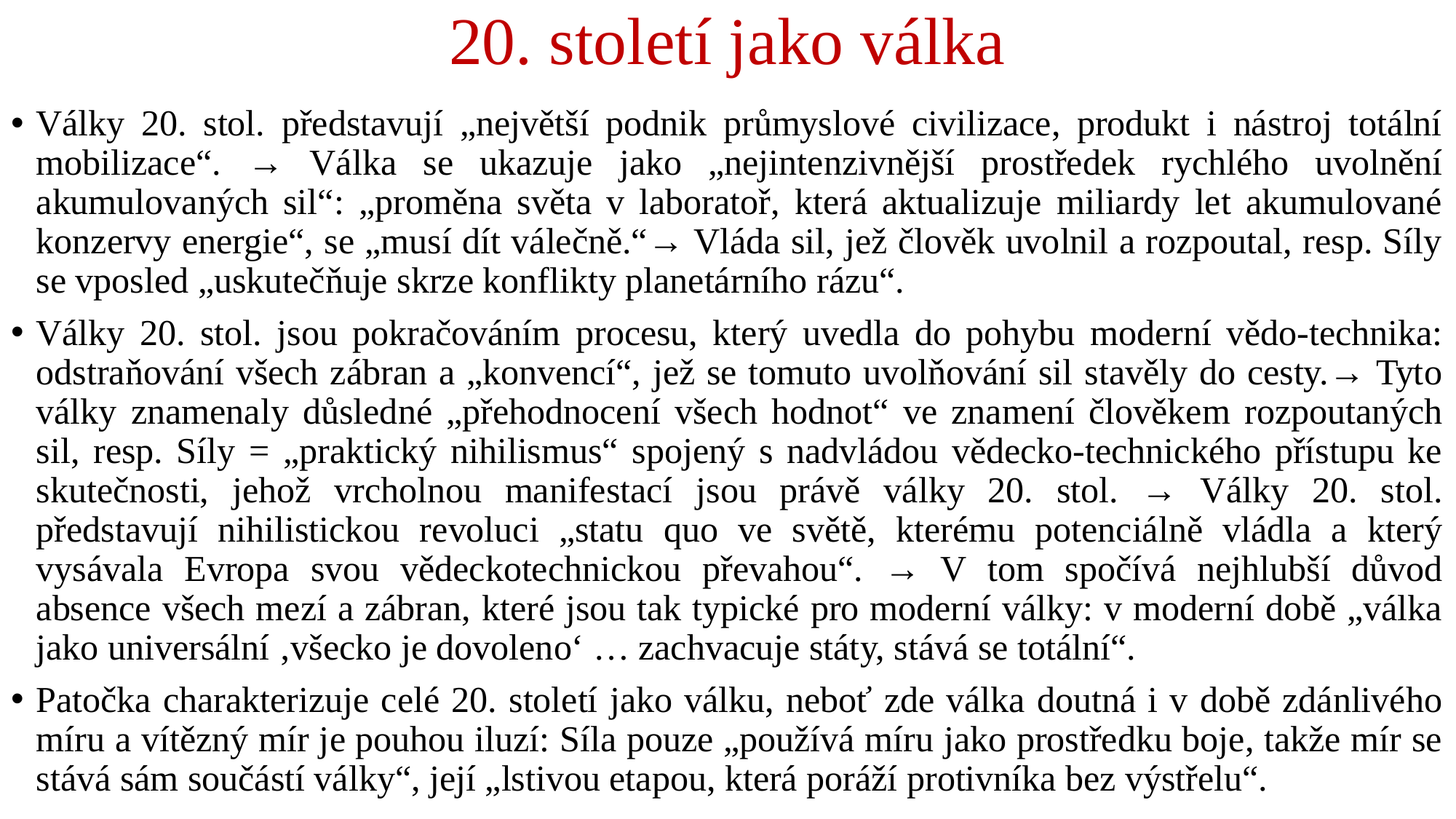

# 20. století jako válka
Války 20. stol. představují „největší podnik průmyslové civilizace, produkt i nástroj totální mobilizace“. → Válka se ukazuje jako „nejintenzivnější prostředek rychlého uvolnění akumulovaných sil“: „proměna světa v laboratoř, která aktualizuje miliardy let akumulované konzervy energie“, se „musí dít válečně.“→ Vláda sil, jež člověk uvolnil a rozpoutal, resp. Síly se vposled „uskutečňuje skrze konflikty planetárního rázu“.
Války 20. stol. jsou pokračováním procesu, který uvedla do pohybu moderní vědo-technika: odstraňování všech zábran a „konvencí“, jež se tomuto uvolňování sil stavěly do cesty.→ Tyto války znamenaly důsledné „přehodnocení všech hodnot“ ve znamení člověkem rozpoutaných sil, resp. Síly = „praktický nihilismus“ spojený s nadvládou vědecko-technického přístupu ke skutečnosti, jehož vrcholnou manifestací jsou právě války 20. stol. → Války 20. stol. představují nihilistickou revoluci „statu quo ve světě, kterému potenciálně vládla a který vysávala Evropa svou vědeckotechnickou převahou“. → V tom spočívá nejhlubší důvod absence všech mezí a zábran, které jsou tak typické pro moderní války: v moderní době „válka jako universální ‚všecko je dovolenoʻ … zachvacuje státy, stává se totální“.
Patočka charakterizuje celé 20. století jako válku, neboť zde válka doutná i v době zdánlivého míru a vítězný mír je pouhou iluzí: Síla pouze „používá míru jako prostředku boje, takže mír se stává sám součástí války“, její „lstivou etapou, která poráží protivníka bez výstřelu“.